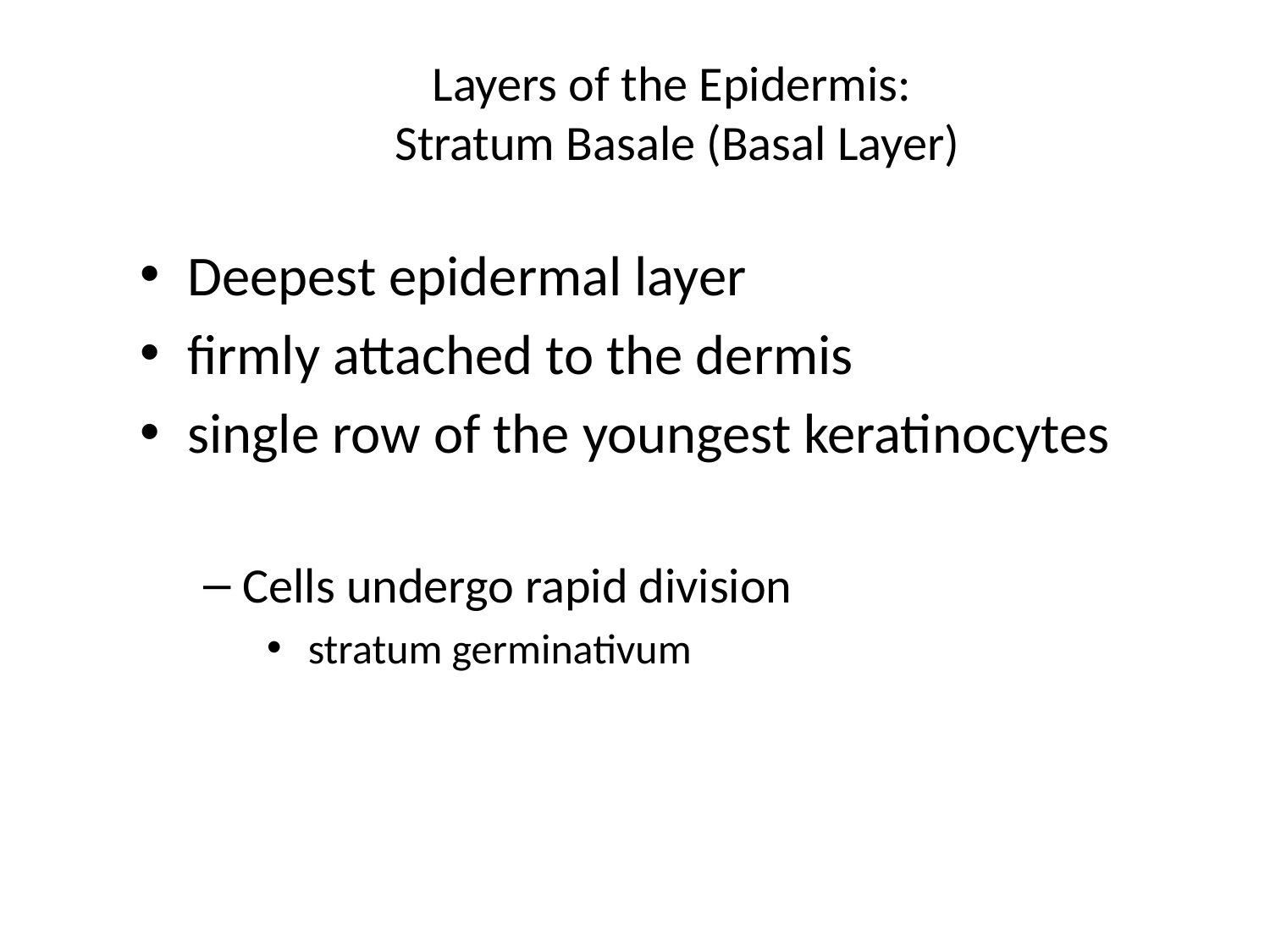

# Layers of the Epidermis: Stratum Basale (Basal Layer)
Deepest epidermal layer
firmly attached to the dermis
single row of the youngest keratinocytes

Cells undergo rapid division
 stratum germinativum